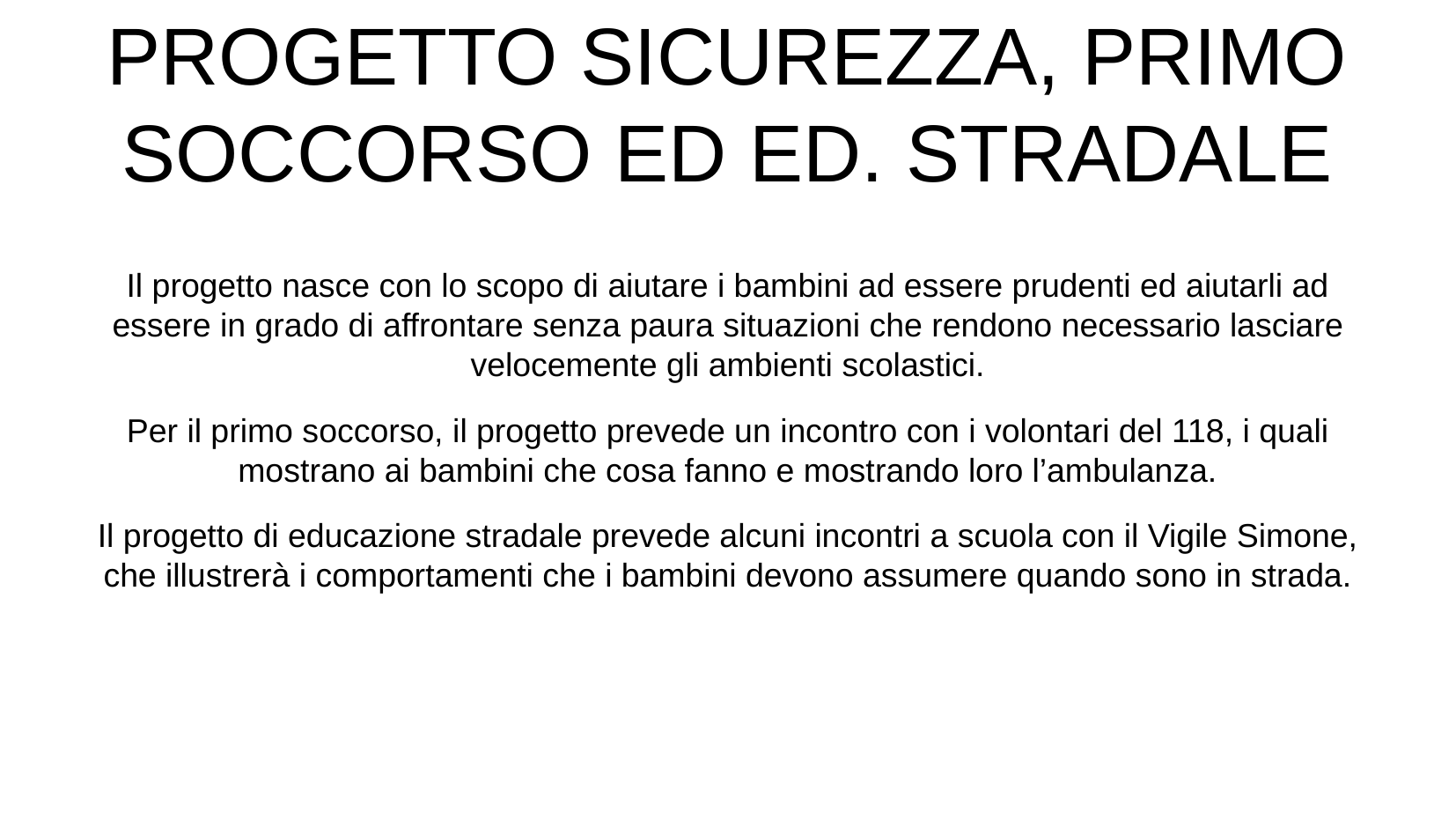

Il progetto nasce con lo scopo di aiutare i bambini ad essere prudenti ed aiutarli ad essere in grado di affrontare senza paura situazioni che rendono necessario lasciare velocemente gli ambienti scolastici.
Per il primo soccorso, il progetto prevede un incontro con i volontari del 118, i quali mostrano ai bambini che cosa fanno e mostrando loro l’ambulanza.
Il progetto di educazione stradale prevede alcuni incontri a scuola con il Vigile Simone, che illustrerà i comportamenti che i bambini devono assumere quando sono in strada.
PROGETTO SICUREZZA, PRIMO SOCCORSO ED ED. STRADALE